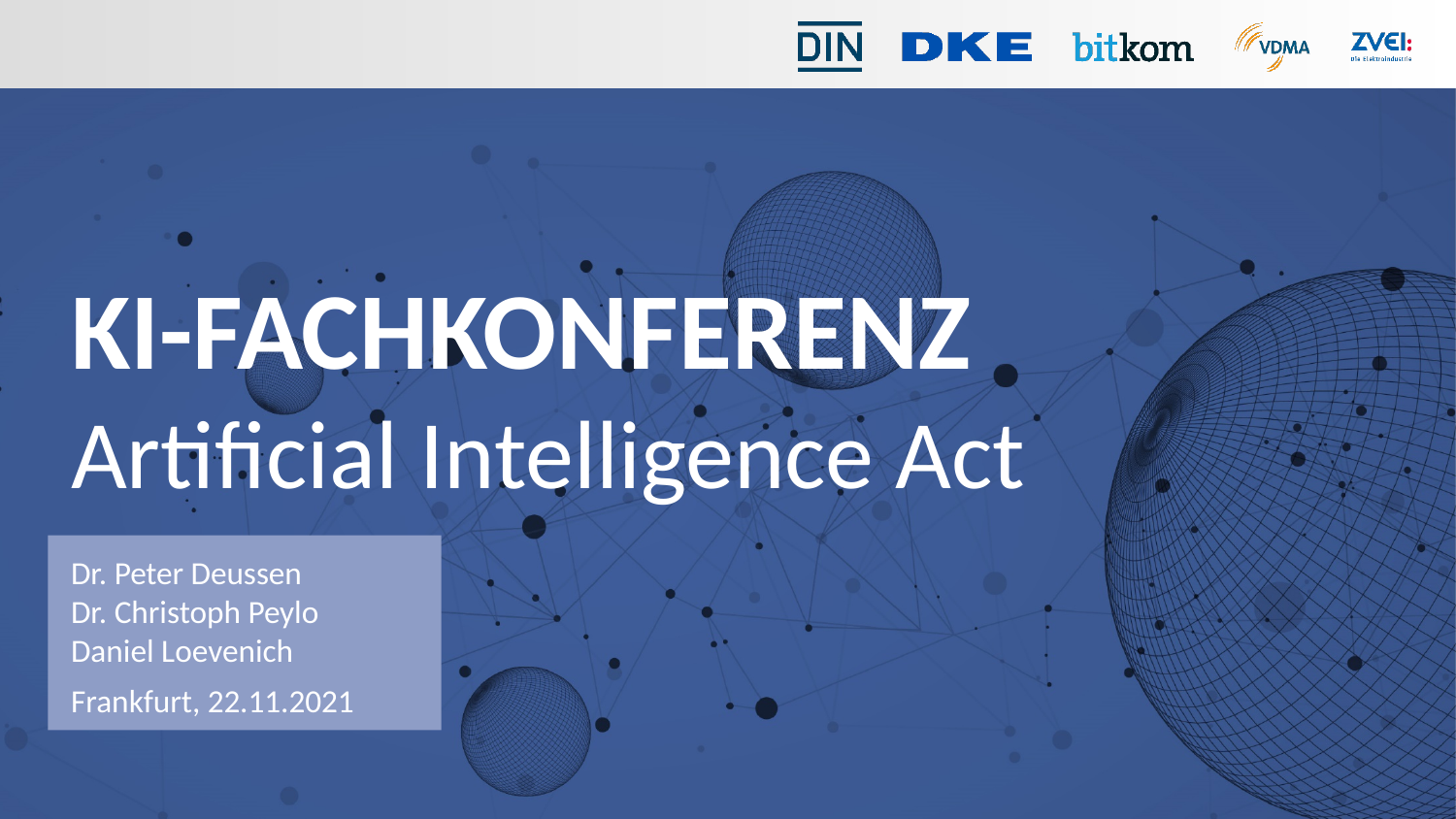

# KI-FACHKONFERENZ Artificial Intelligence Act
Dr. Peter Deussen
Dr. Christoph Peylo
Daniel Loevenich
Frankfurt, 22.11.2021